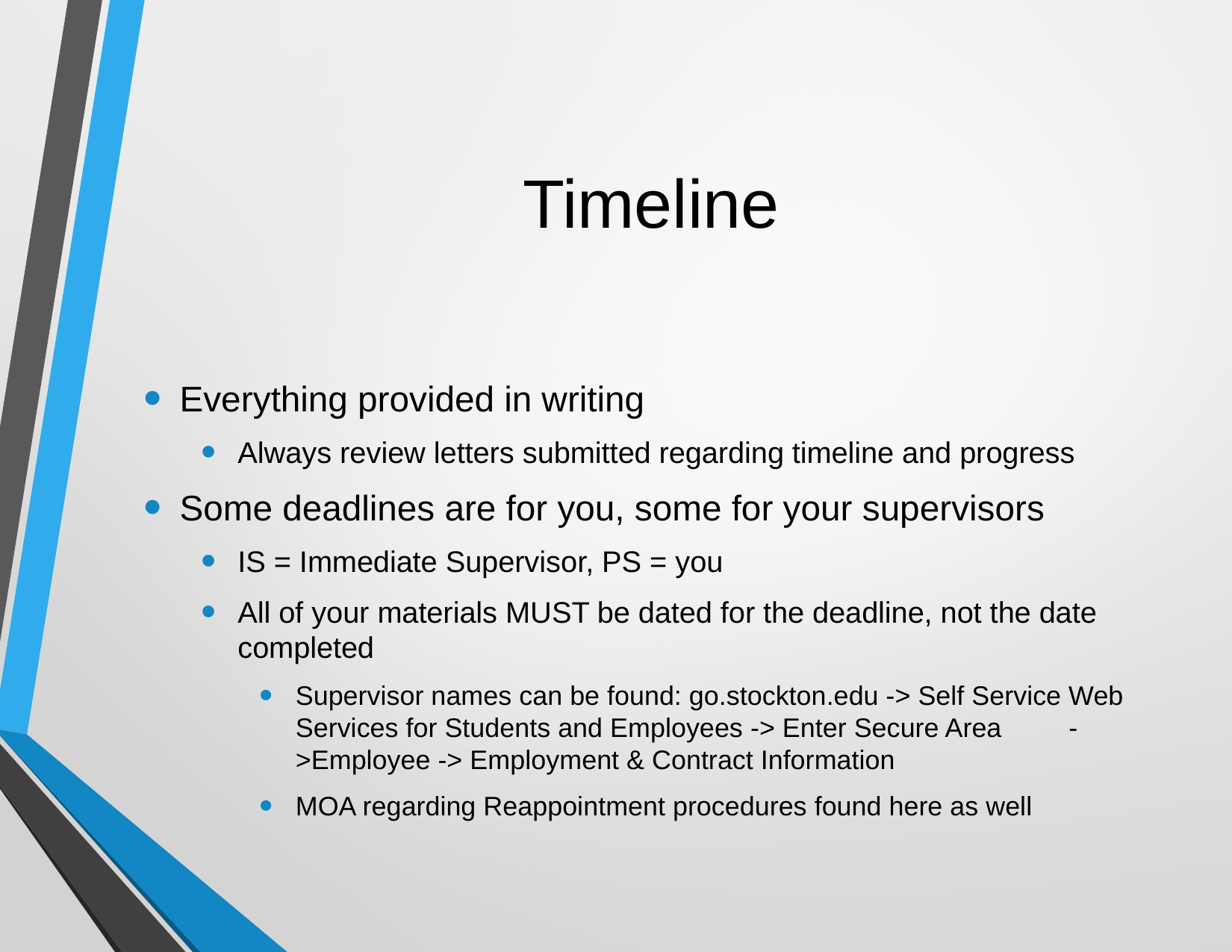

# Timeline
Everything provided in writing
Always review letters submitted regarding timeline and progress
Some deadlines are for you, some for your supervisors
IS = Immediate Supervisor, PS = you
All of your materials MUST be dated for the deadline, not the date completed
Supervisor names can be found: go.stockton.edu -> Self Service Web Services for Students and Employees -> Enter Secure Area         ->Employee -> Employment & Contract Information
MOA regarding Reappointment procedures found here as well